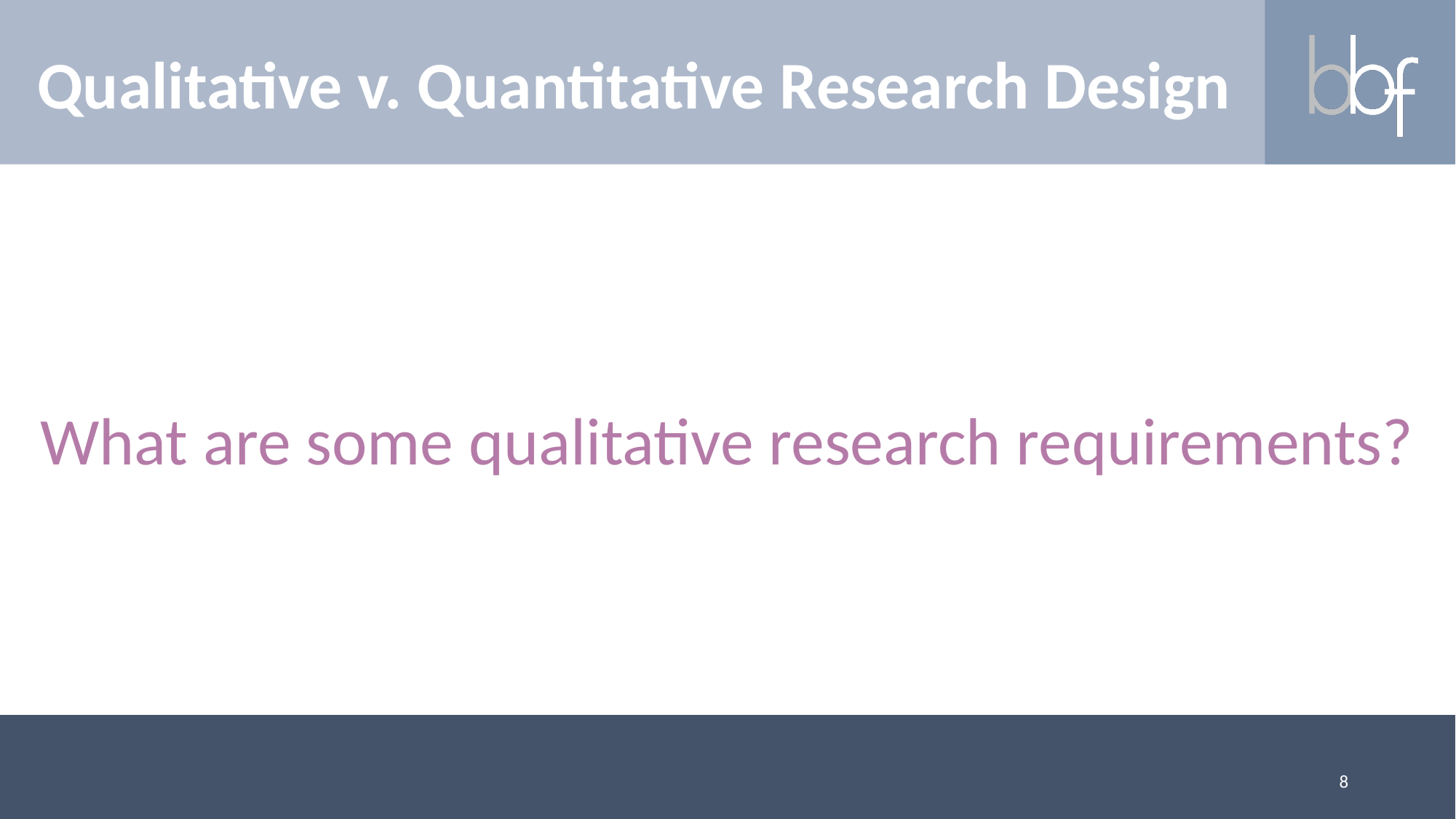

Qualitative v. Quantitative Research Design
What are some qualitative research requirements?
8